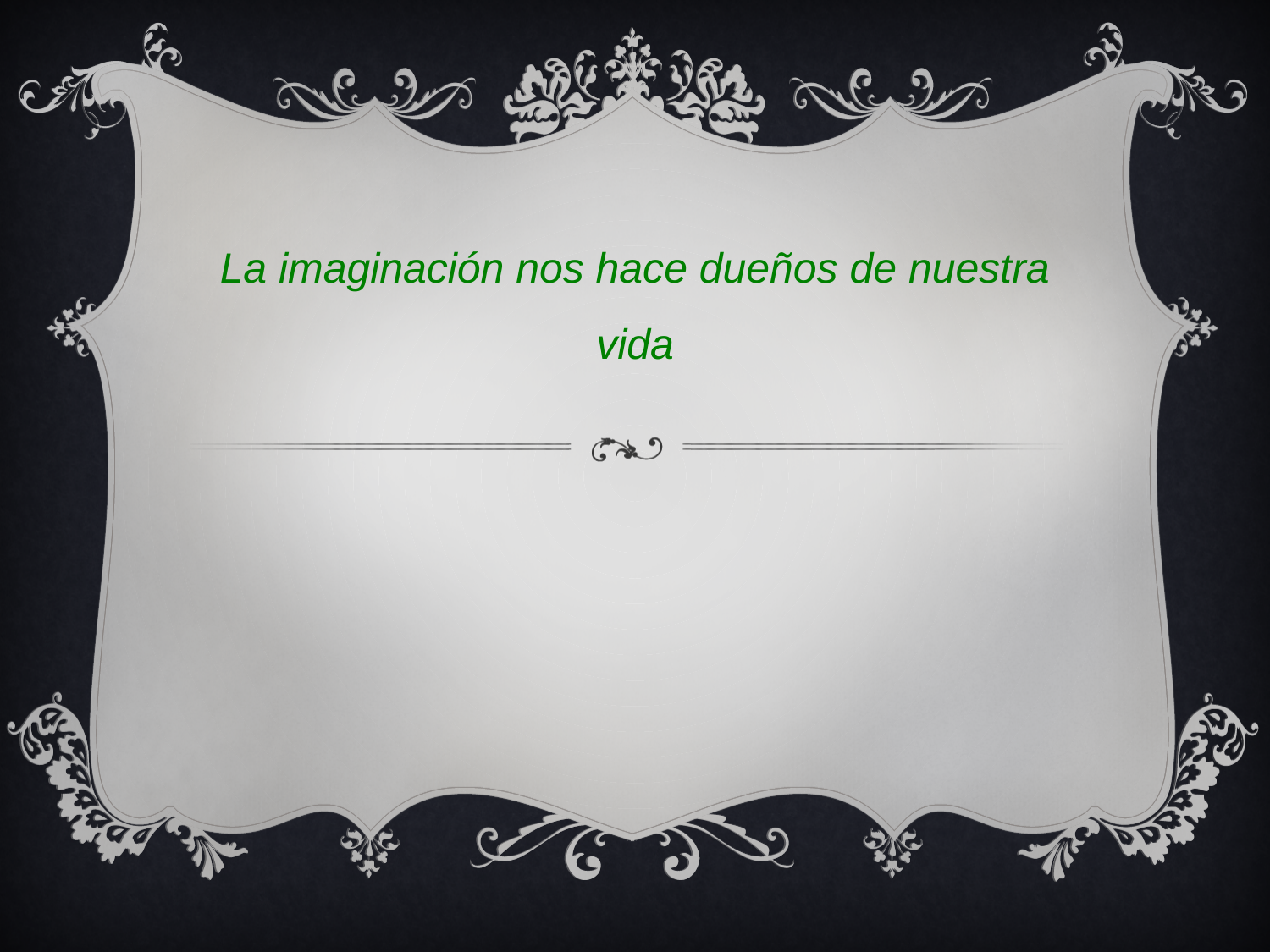

La imaginación nos hace dueños de nuestra vida